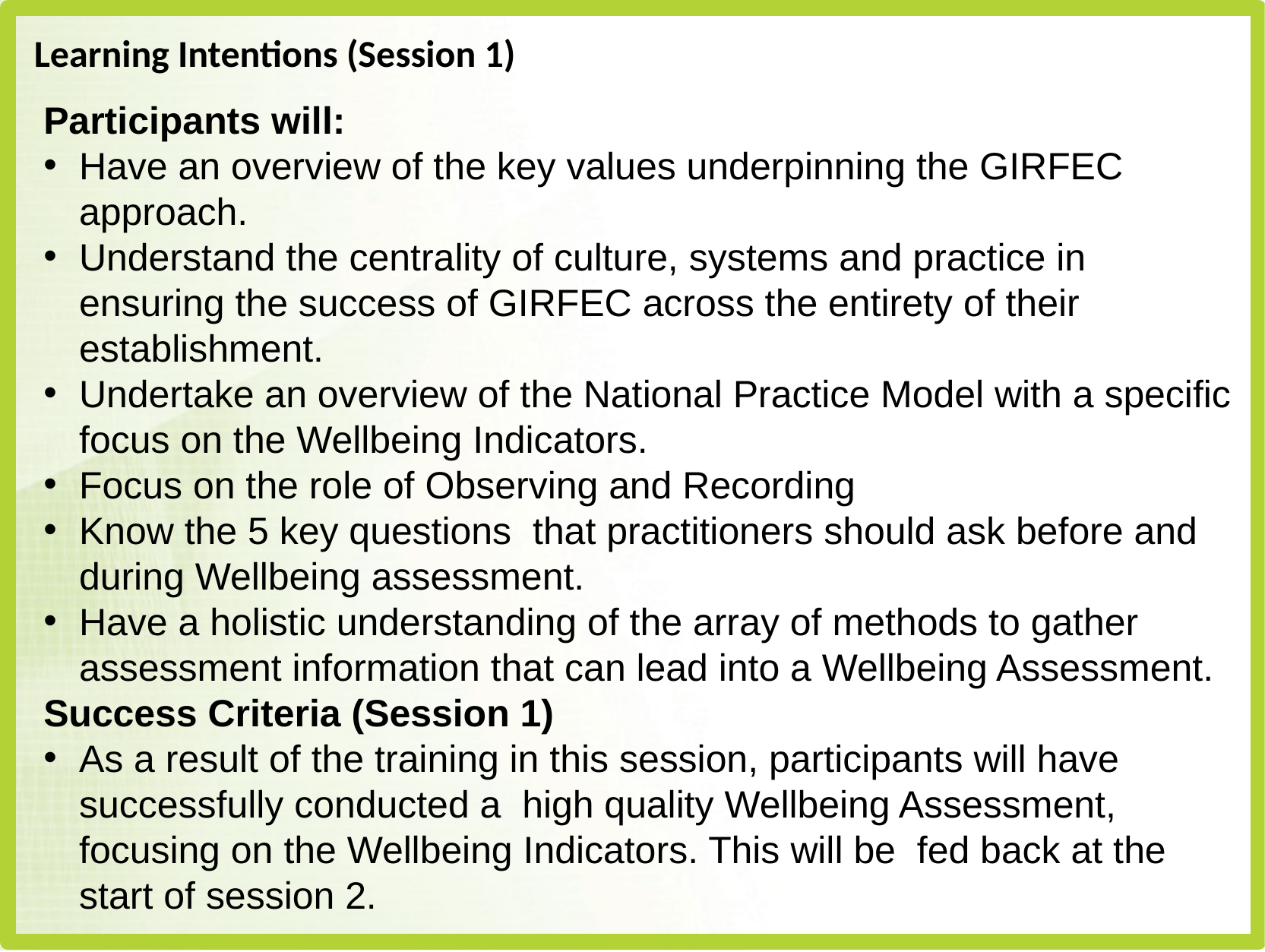

# Learning Intentions (Session 1)
Participants will:
Have an overview of the key values underpinning the GIRFEC approach.
Understand the centrality of culture, systems and practice in ensuring the success of GIRFEC across the entirety of their establishment.
Undertake an overview of the National Practice Model with a specific focus on the Wellbeing Indicators.
Focus on the role of Observing and Recording
Know the 5 key questions  that practitioners should ask before and during Wellbeing assessment.
Have a holistic understanding of the array of methods to gather assessment information that can lead into a Wellbeing Assessment.
Success Criteria (Session 1)
As a result of the training in this session, participants will have successfully conducted a  high quality Wellbeing Assessment, focusing on the Wellbeing Indicators. This will be  fed back at the start of session 2.